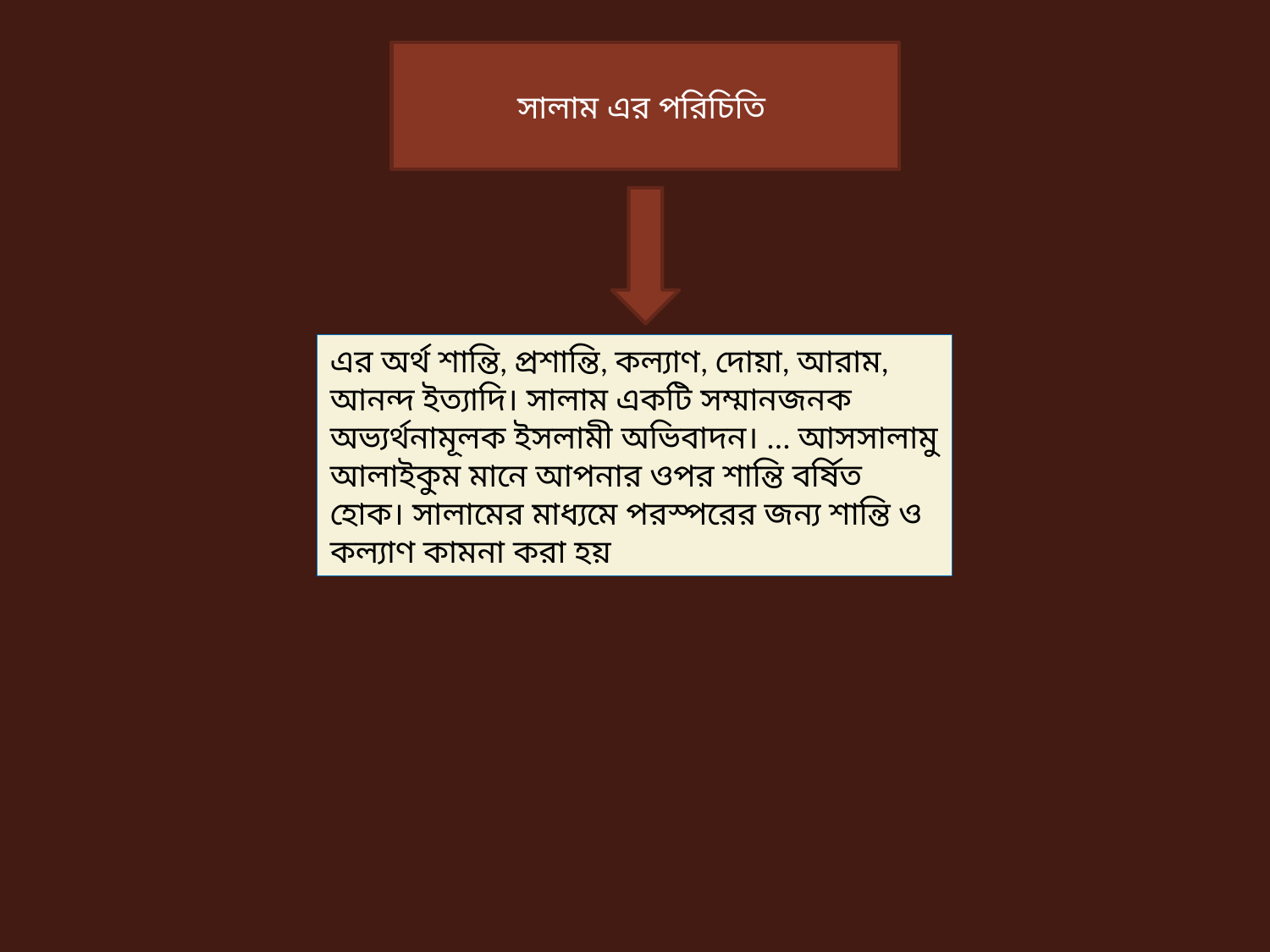

সালাম এর পরিচিতি

এর অর্থ শান্তি, প্রশান্তি, কল্যাণ, দোয়া, আরাম, আনন্দ ইত্যাদি। সালাম একটি সম্মানজনক অভ্যর্থনামূলক ইসলামী অভিবাদন। ... আসসালামু আলাইকুম মানে আপনার ওপর শান্তি বর্ষিত হোক। সালামের মাধ্যমে পরস্পরের জন্য শান্তি ও কল্যাণ কামনা করা হয়